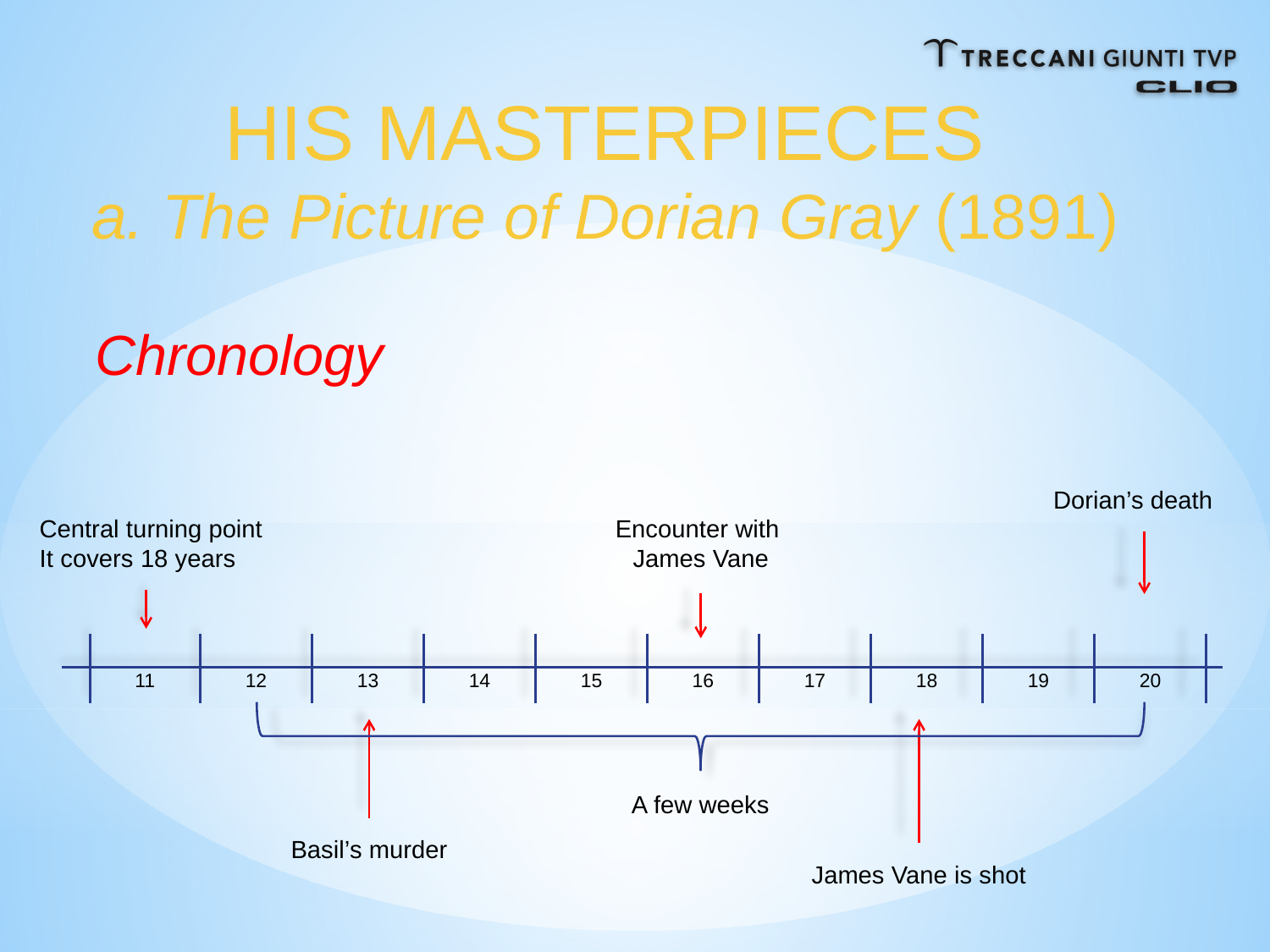

HIS MASTERPIECES
a. The Picture of Dorian Gray (1891)

Chronology
Dorian’s death
Central turning point
It covers 18 years
Encounter with
James Vane
11
12
13
14
15
16
17
18
19
20
A few weeks
Basil’s murder
James Vane is shot